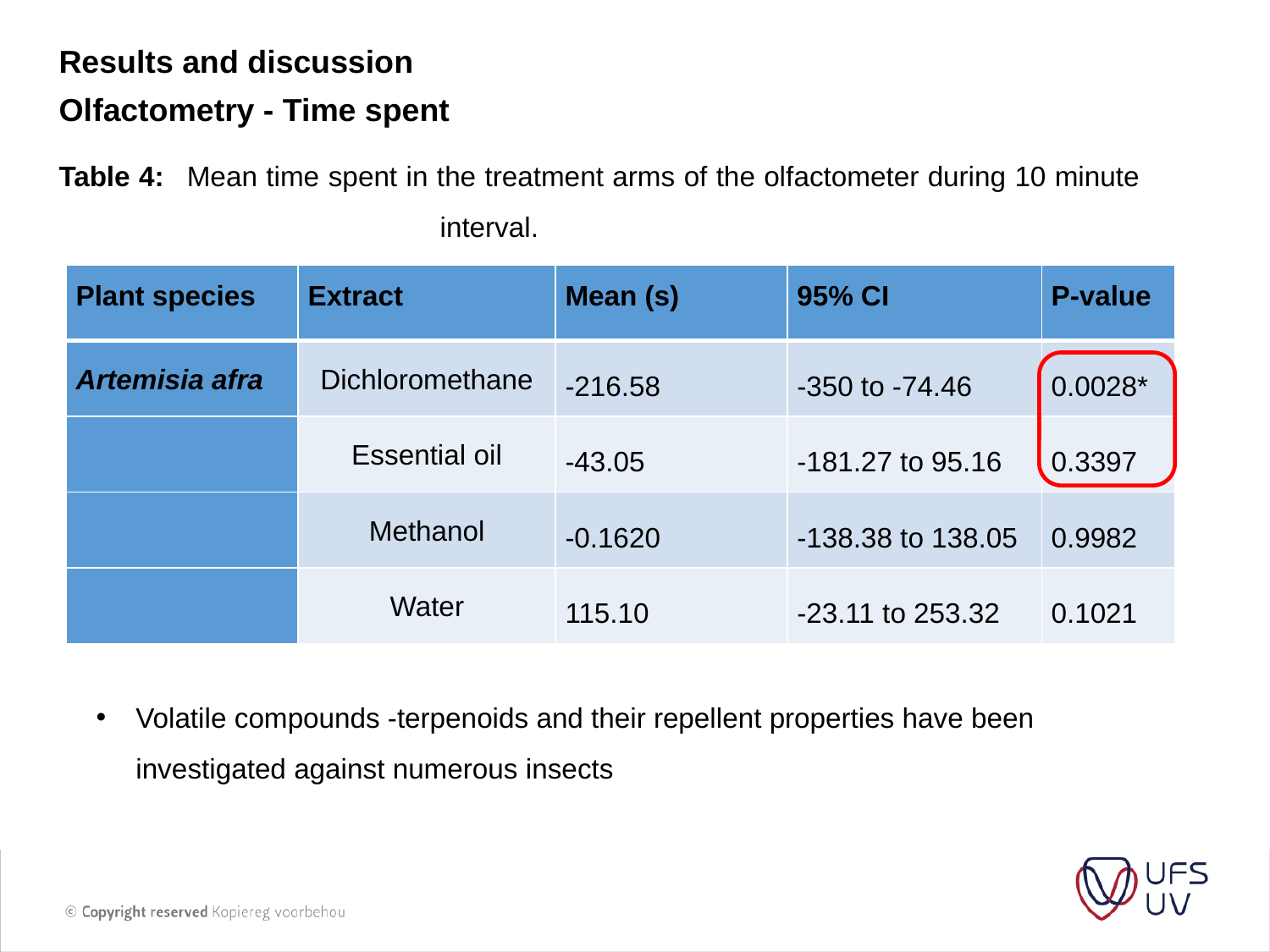

Results and discussion
Olfactometry - Time spent

Table 4:	Mean time spent in the treatment arms of the olfactometer during 10 minute 				interval.
| Plant species | Extract | Mean (s) | 95% CI | P-value |
| --- | --- | --- | --- | --- |
| Artemisia afra | Dichloromethane | -216.58 | -350 to -74.46 | 0.0028\* |
|  | Essential oil | -43.05 | -181.27 to 95.16 | 0.3397 |
|  | Methanol | -0.1620 | -138.38 to 138.05 | 0.9982 |
|  | Water | 115.10 | -23.11 to 253.32 | 0.1021 |

Volatile compounds -terpenoids and their repellent properties have been investigated against numerous insects